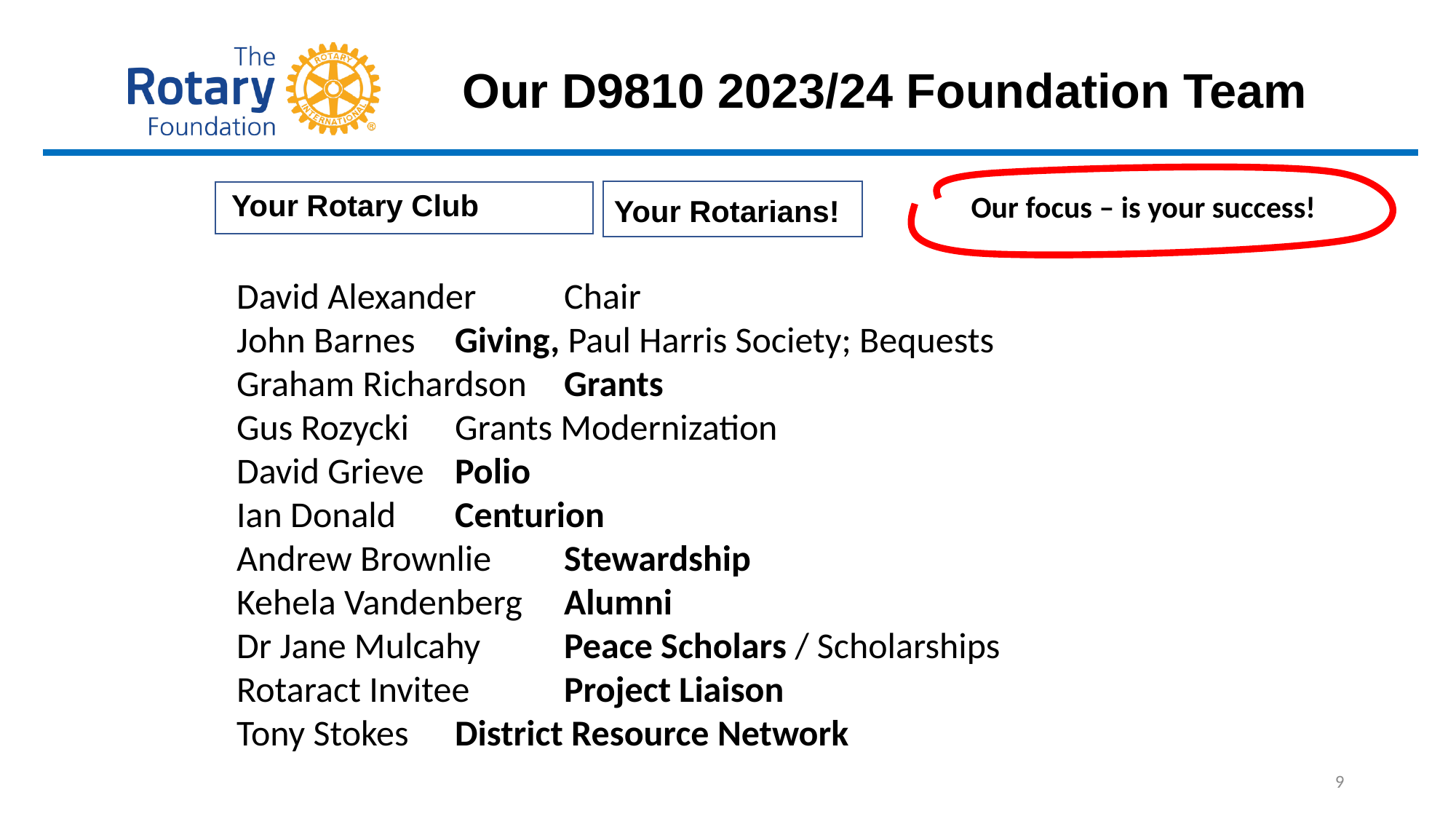

Our D9810 2023/24 Foundation Team

 Your Rotarians!

Your Rotary Club

Our focus – is your success!
David Alexander 	Chair
John Barnes 	Giving, Paul Harris Society; Bequests
Graham Richardson	Grants
Gus Rozycki	Grants Modernization
David Grieve	Polio
Ian Donald	Centurion
Andrew Brownlie	Stewardship
Kehela Vandenberg	Alumni
Dr Jane Mulcahy	Peace Scholars / Scholarships
Rotaract Invitee	Project Liaison
Tony Stokes	District Resource Network
9